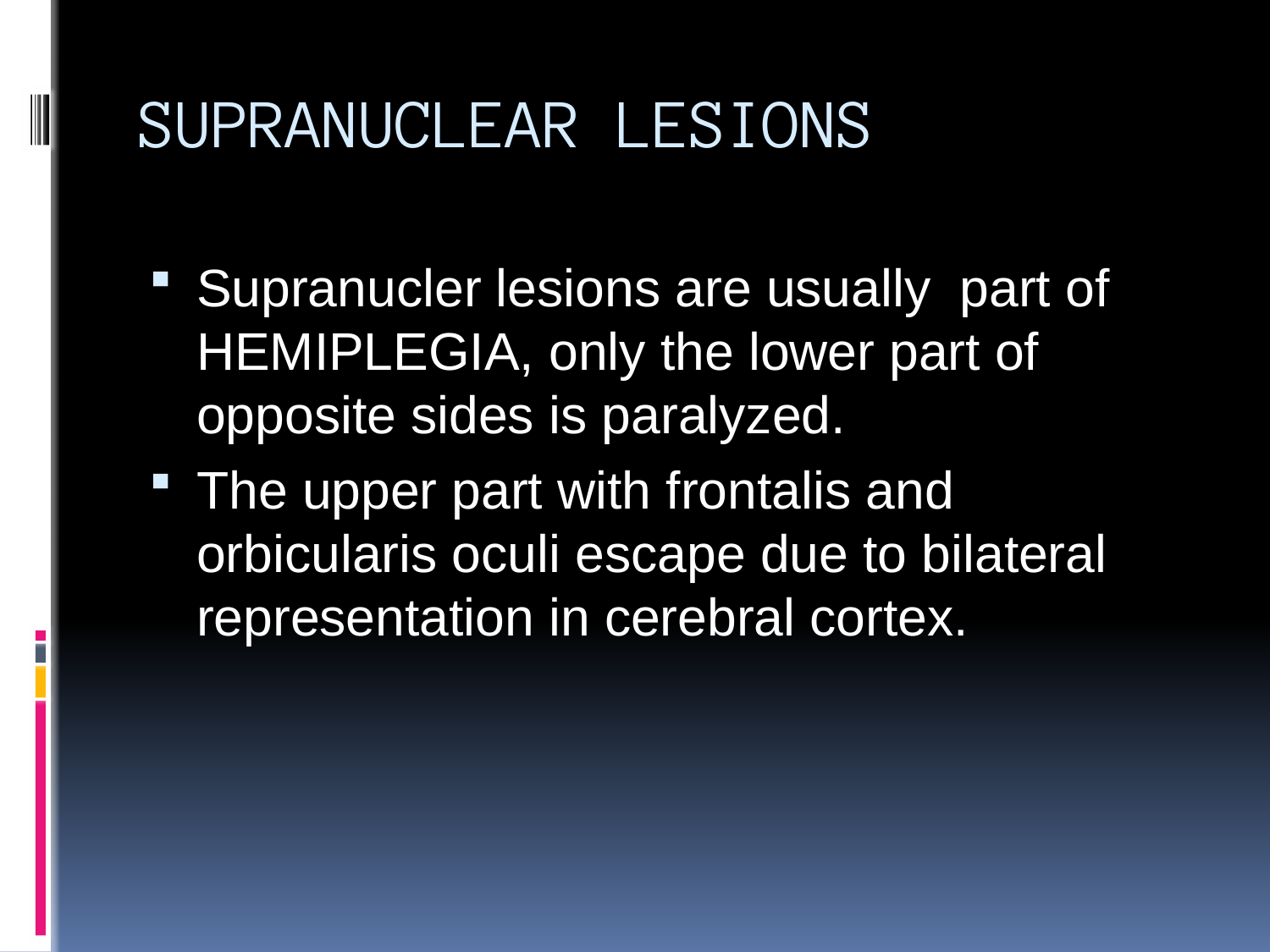

# SUPRANUCLEAR LESIONS
Supranucler lesions are usually  part of HEMIPLEGIA, only the lower part of opposite sides is paralyzed.
The upper part with frontalis and orbicularis oculi escape due to bilateral representation in cerebral cortex.